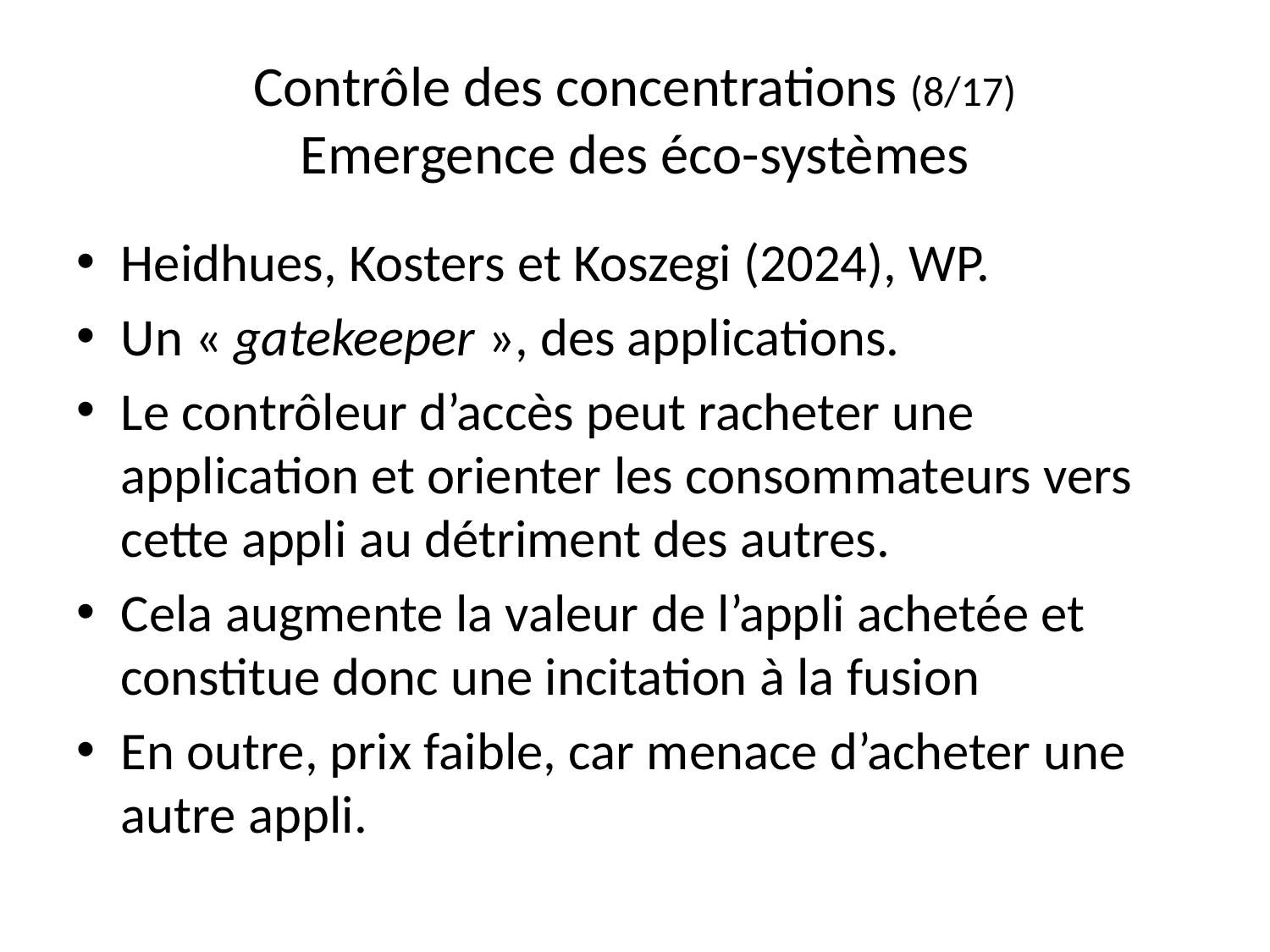

# Contrôle des concentrations (8/17) Emergence des éco-systèmes
Heidhues, Kosters et Koszegi (2024), WP.
Un « gatekeeper », des applications.
Le contrôleur d’accès peut racheter une application et orienter les consommateurs vers cette appli au détriment des autres.
Cela augmente la valeur de l’appli achetée et constitue donc une incitation à la fusion
En outre, prix faible, car menace d’acheter une autre appli.